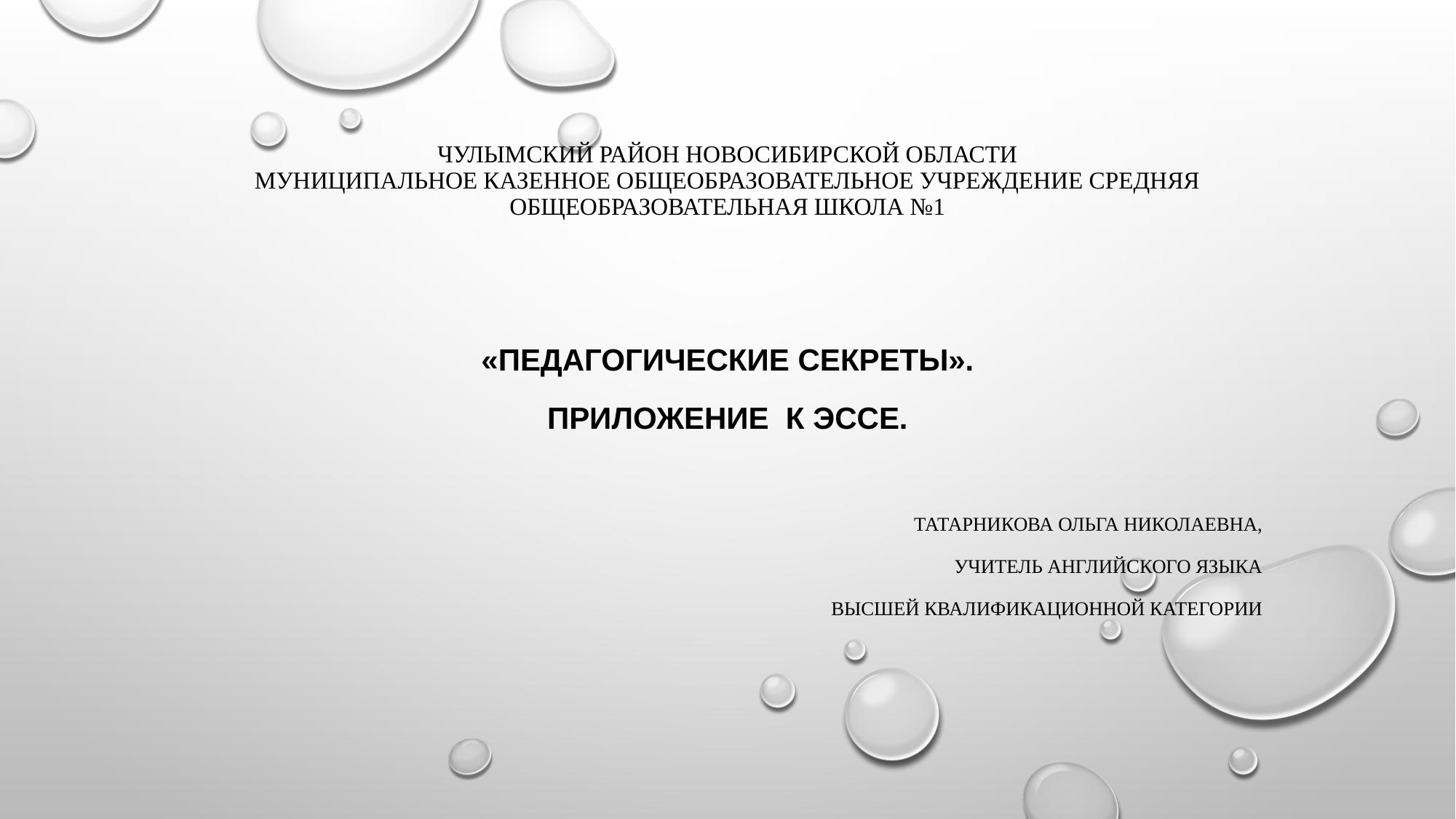

# ЧУЛЫМСКИЙ РАЙОН НОВОСИБИРСКОЙ ОБЛАСТИ МУНИЦИПАЛЬНОЕ КАЗЕННОЕ ОБЩЕОБРАЗОВАТЕЛЬНОЕ УЧРЕЖДЕНИЕ СРЕДНЯЯ ОБЩЕОБРАЗОВАТЕЛЬНАЯ ШКОЛА №1
«Педагогические секреты».
Приложение  к эссе.

Татарникова Ольга Николаевна,
учитель английского языка
высшей квалификационной категории